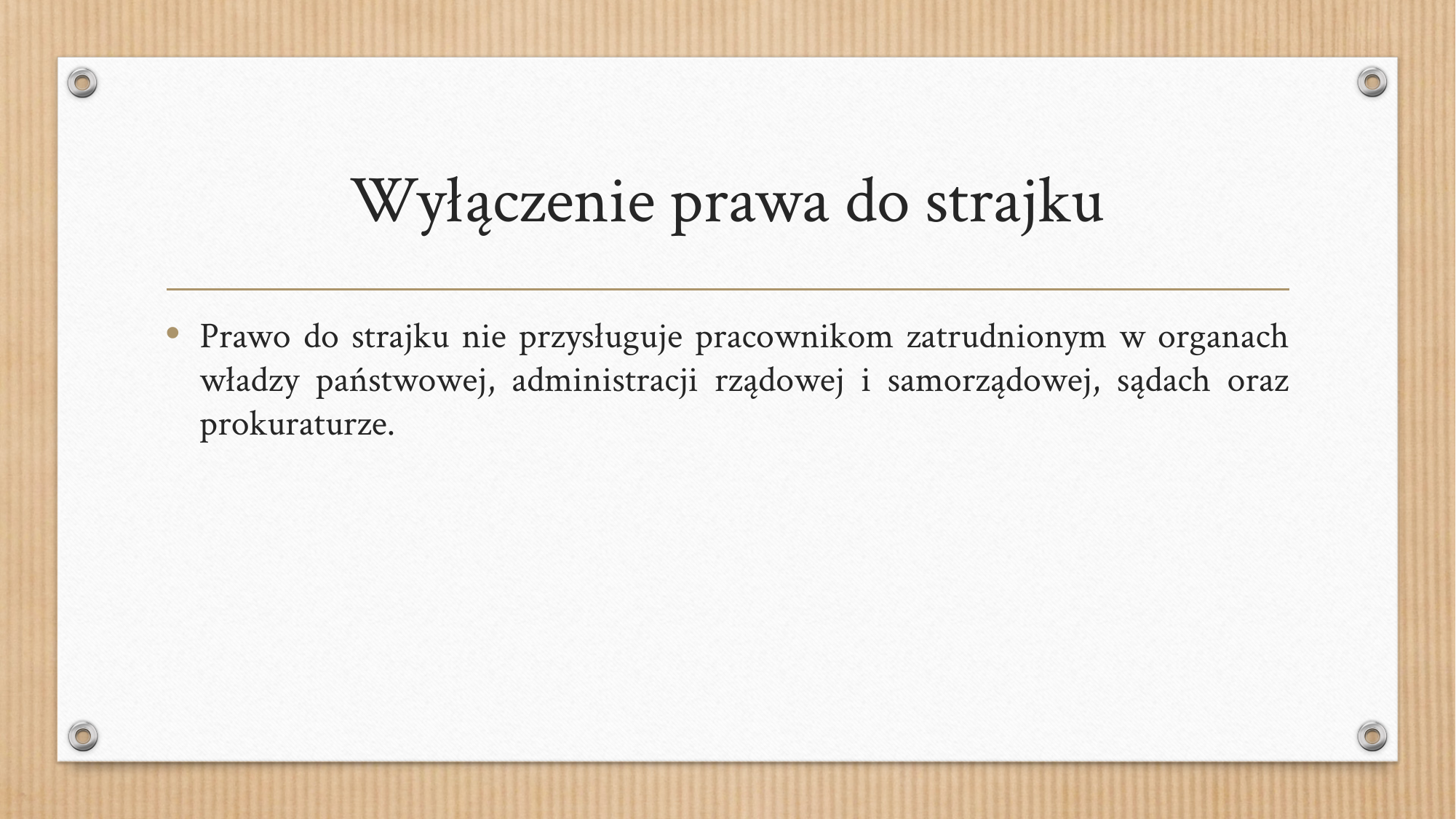

# Wyłączenie prawa do strajku
Prawo do strajku nie przysługuje pracownikom zatrudnionym w organach władzy państwowej, administracji rządowej i samorządowej, sądach oraz prokuraturze.